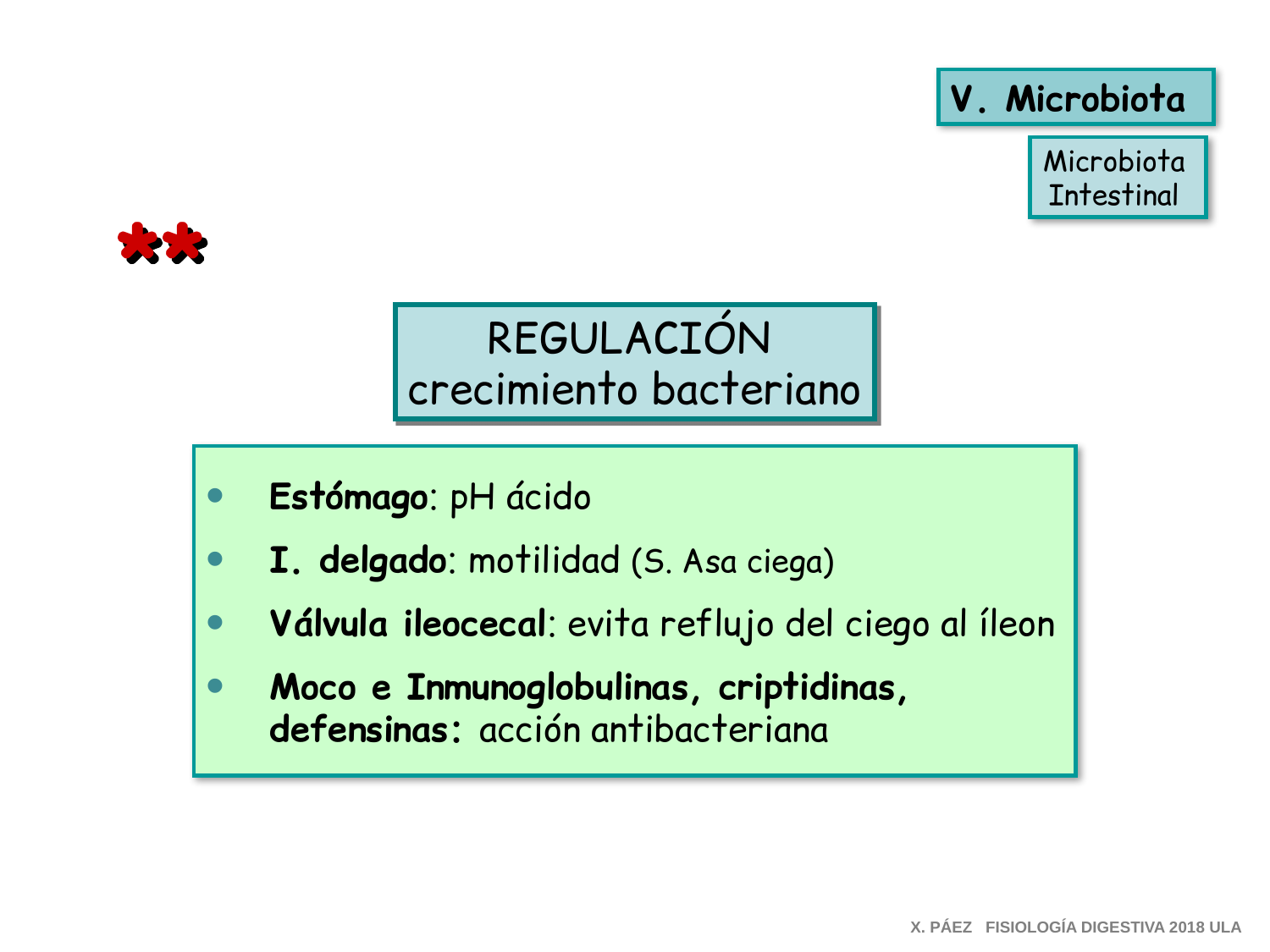

V. Microbiota
Microbiota
Intestinal
**
REGULACIÓN
crecimiento bacteriano

Estómago: pH ácido

I. delgado: motilidad (S. Asa ciega)

Válvula ileocecal: evita reflujo del ciego al íleon

Moco e Inmunoglobulinas, criptidinas, defensinas: acción antibacteriana

X. PÁEZ   FISIOLOGÍA DIGESTIVA 2018 ULA